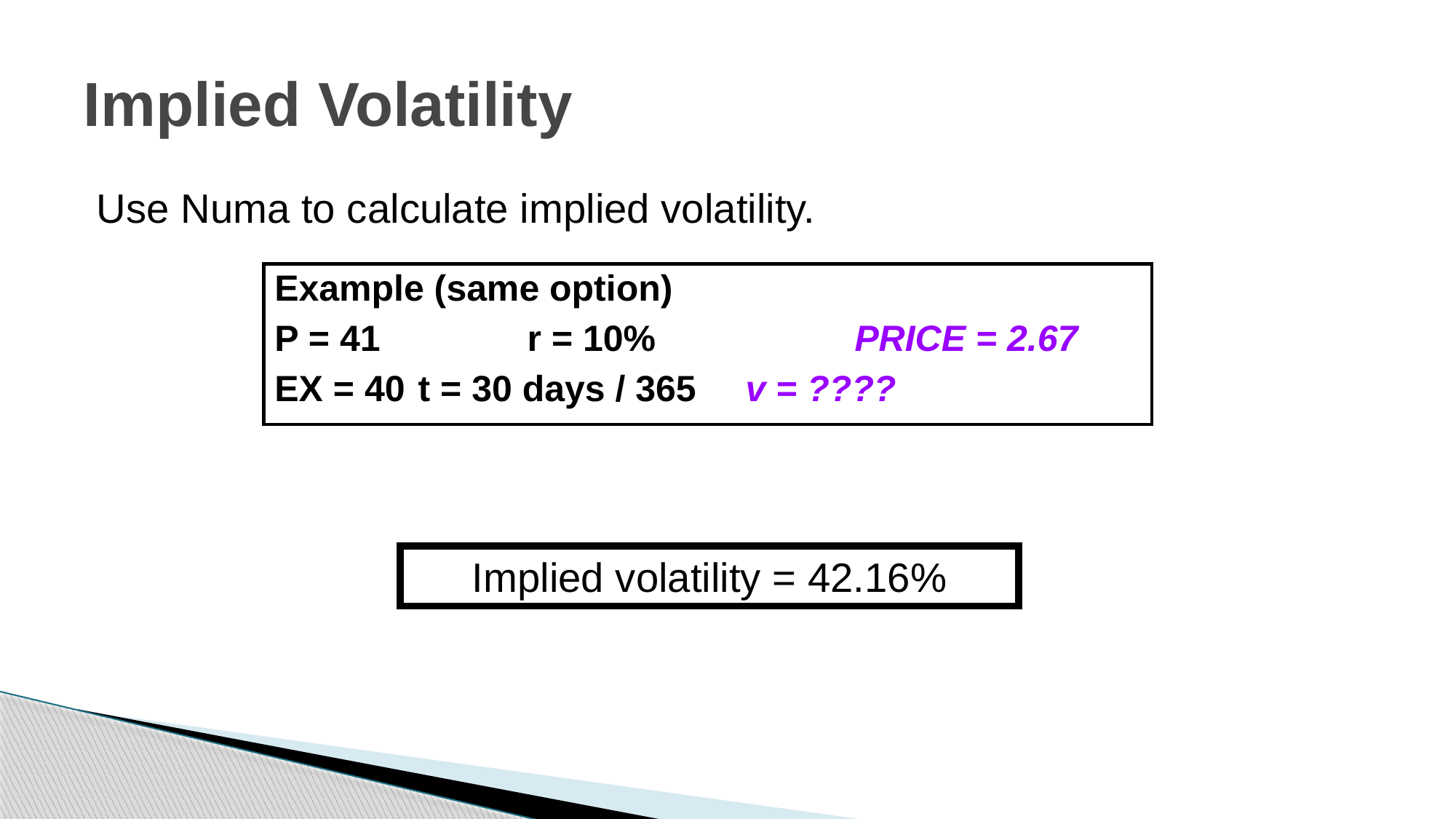

# Implied Volatility
Use Numa to calculate implied volatility.
Example (same option)
P = 41		r = 10%		PRICE = 2.67
EX = 40	t = 30 days / 365	v = ????
Implied volatility = 42.16%